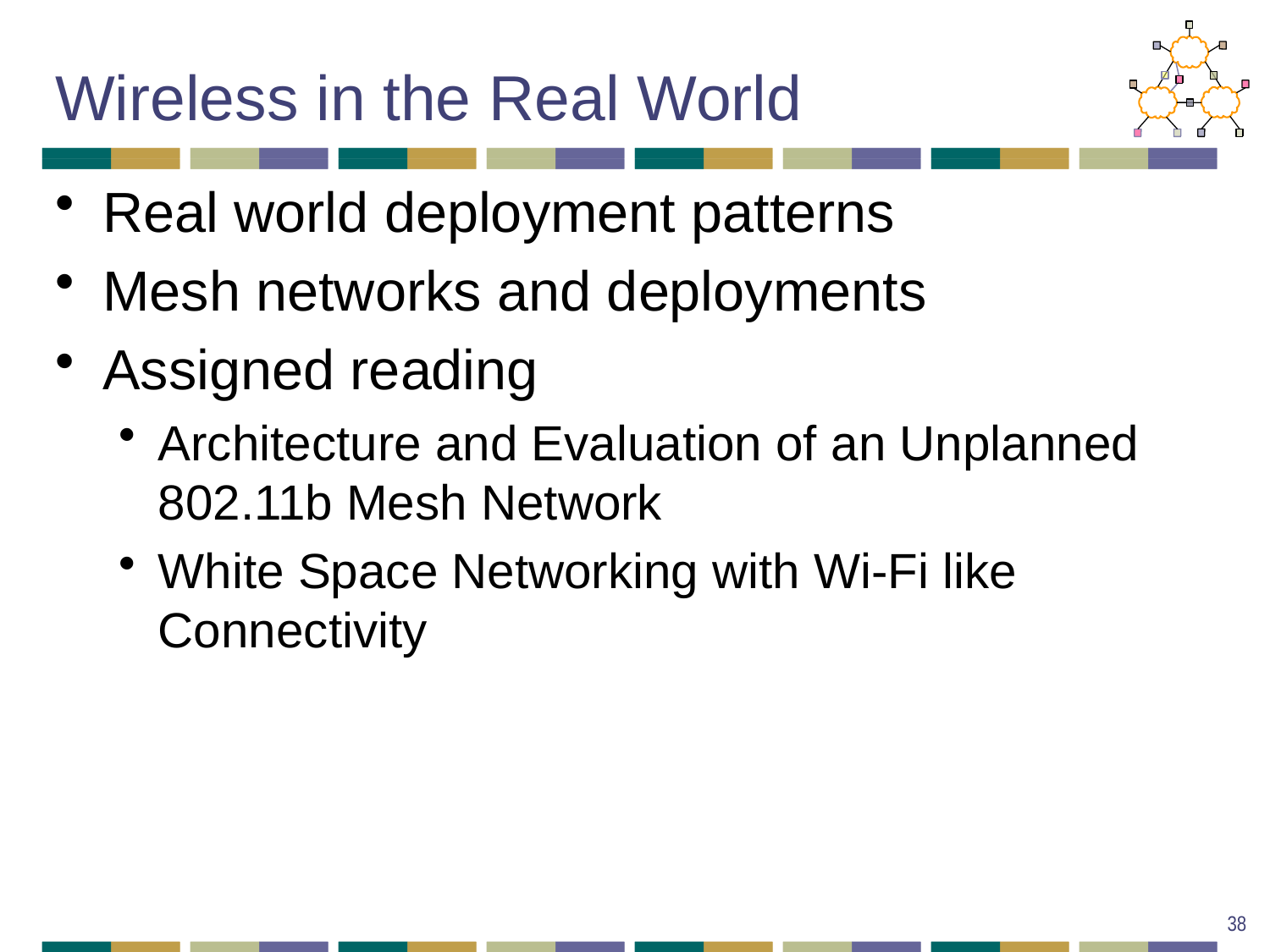

# Wireless in the Real World
Real world deployment patterns
Mesh networks and deployments
Assigned reading
Architecture and Evaluation of an Unplanned 802.11b Mesh Network
White Space Networking with Wi-Fi like Connectivity

38